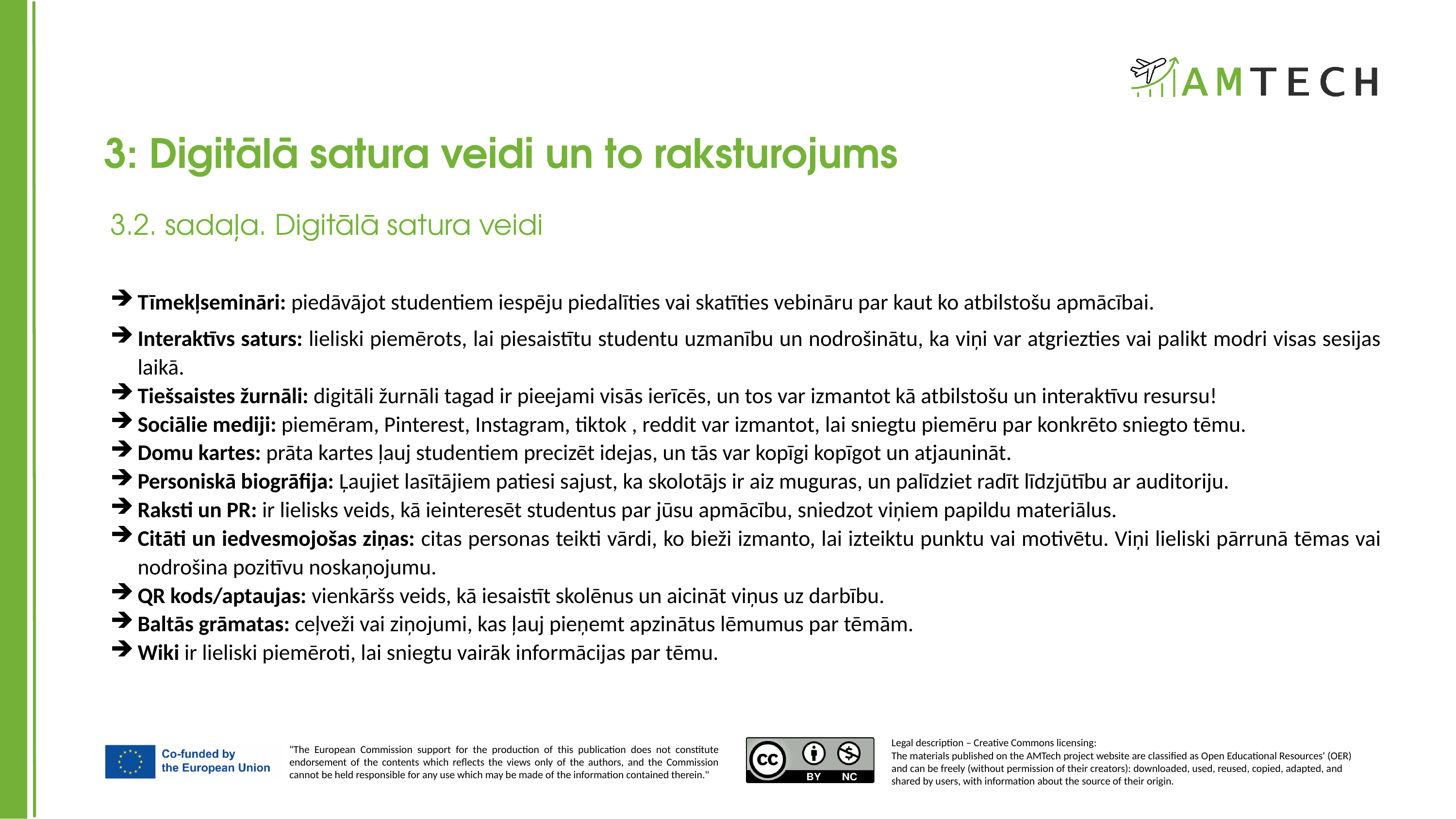

3: Digitālā satura veidi un to raksturojums
3.2. sadaļa. Digitālā satura veidi
Tīmekļsemināri: piedāvājot studentiem iespēju piedalīties vai skatīties vebināru par kaut ko atbilstošu apmācībai.
Interaktīvs saturs: lieliski piemērots, lai piesaistītu studentu uzmanību un nodrošinātu, ka viņi var atgriezties vai palikt modri visas sesijas laikā.
Tiešsaistes žurnāli: digitāli žurnāli tagad ir pieejami visās ierīcēs, un tos var izmantot kā atbilstošu un interaktīvu resursu!
Sociālie mediji: piemēram, Pinterest, Instagram, tiktok , reddit var izmantot, lai sniegtu piemēru par konkrēto sniegto tēmu.
Domu kartes: prāta kartes ļauj studentiem precizēt idejas, un tās var kopīgi kopīgot un atjaunināt.
Personiskā biogrāfija: Ļaujiet lasītājiem patiesi sajust, ka skolotājs ir aiz muguras, un palīdziet radīt līdzjūtību ar auditoriju.
Raksti un PR: ir lielisks veids, kā ieinteresēt studentus par jūsu apmācību, sniedzot viņiem papildu materiālus.
Citāti un iedvesmojošas ziņas: citas personas teikti vārdi, ko bieži izmanto, lai izteiktu punktu vai motivētu. Viņi lieliski pārrunā tēmas vai nodrošina pozitīvu noskaņojumu.
QR kods/aptaujas: vienkāršs veids, kā iesaistīt skolēnus un aicināt viņus uz darbību.
Baltās grāmatas: ceļveži vai ziņojumi, kas ļauj pieņemt apzinātus lēmumus par tēmām.
Wiki ir lieliski piemēroti, lai sniegtu vairāk informācijas par tēmu.